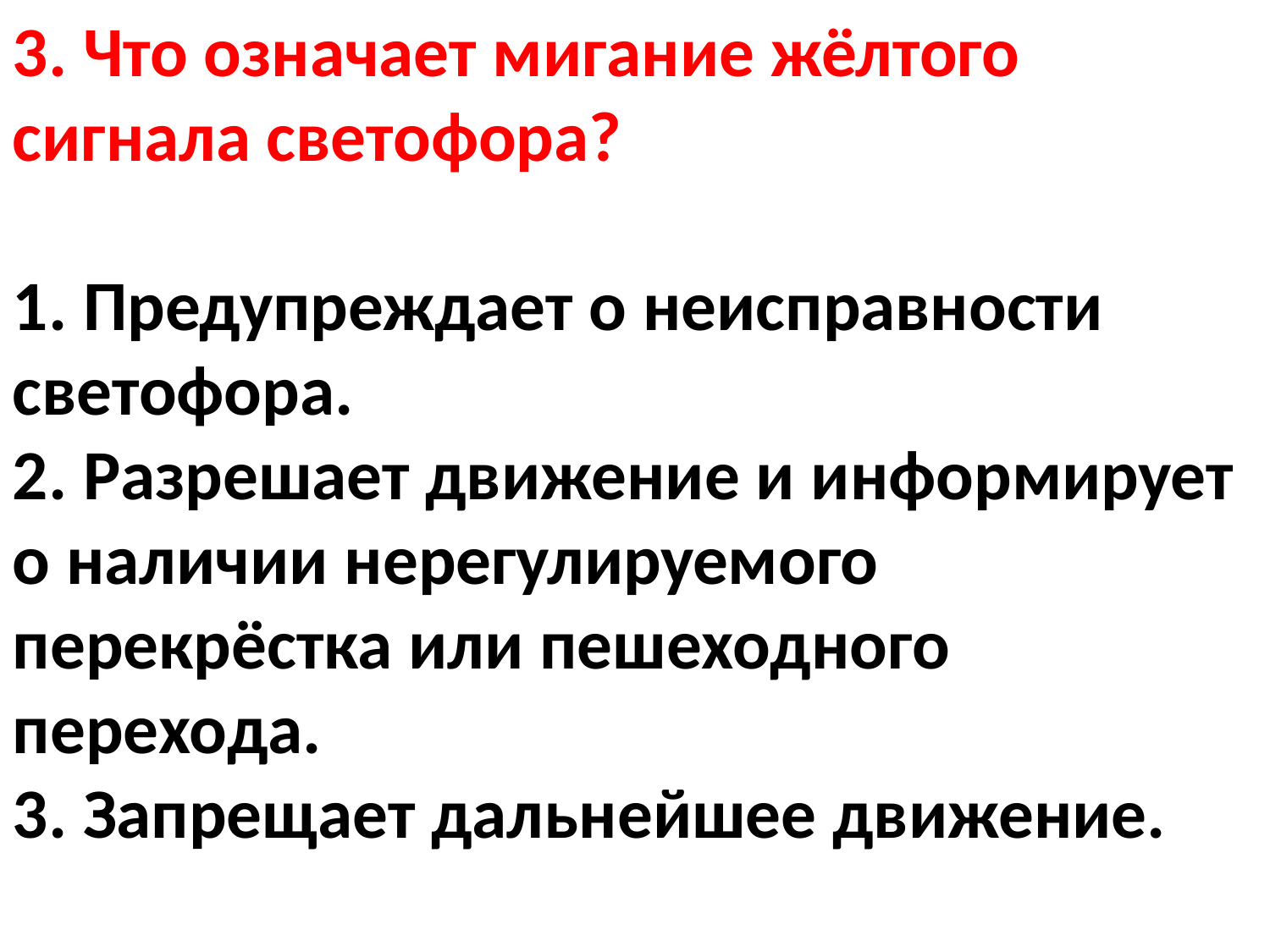

3. Что означает мигание жёлтого сигнала светофора?

1. Предупреждает о неисправности светофора.
2. Разрешает движение и информирует о наличии нерегулируемого перекрёстка или пешеходного перехода.
3. Запрещает дальнейшее движение.